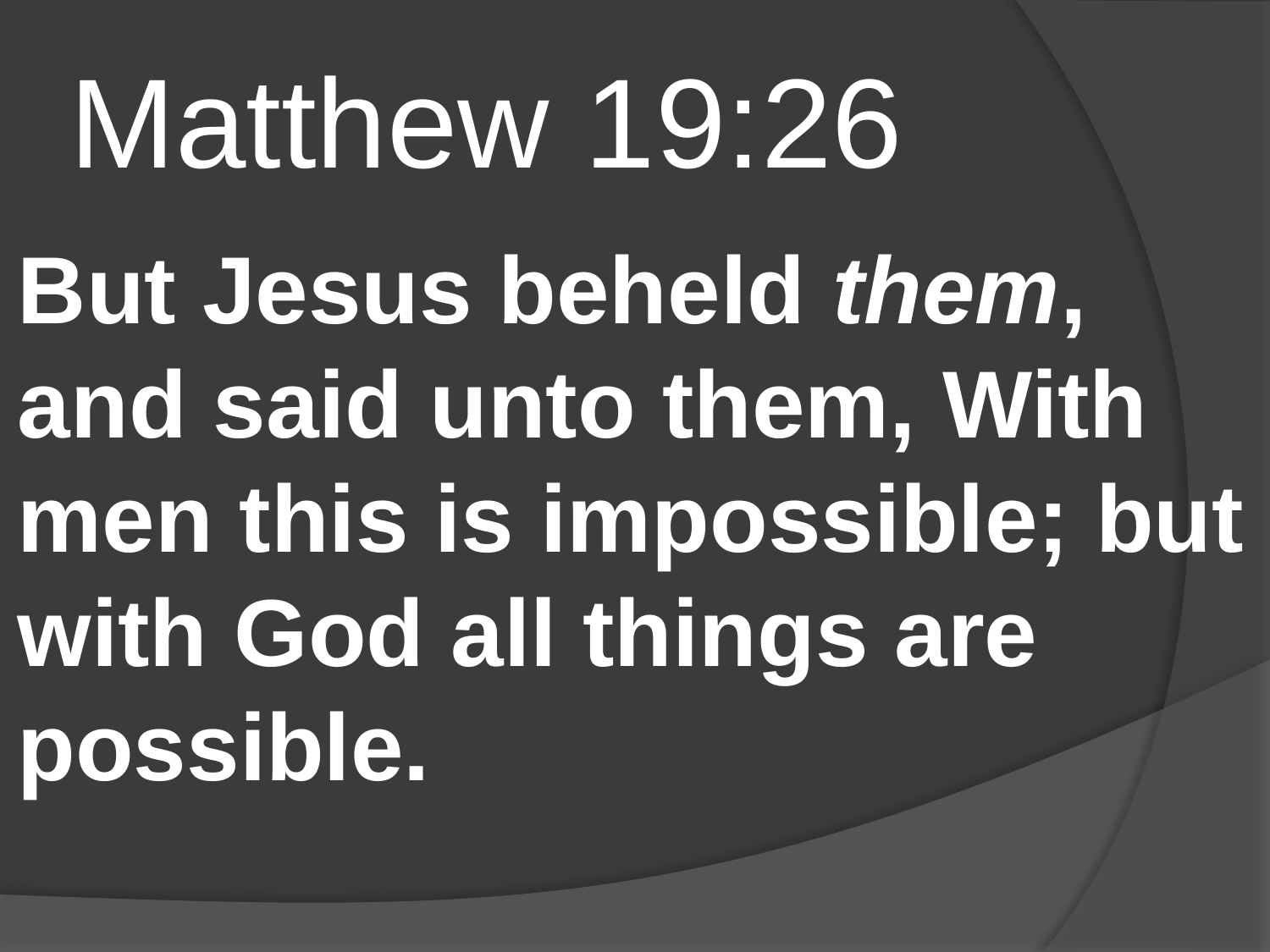

# Matthew 19:26
But Jesus beheld them, and said unto them, With men this is impossible; but with God all things are possible.